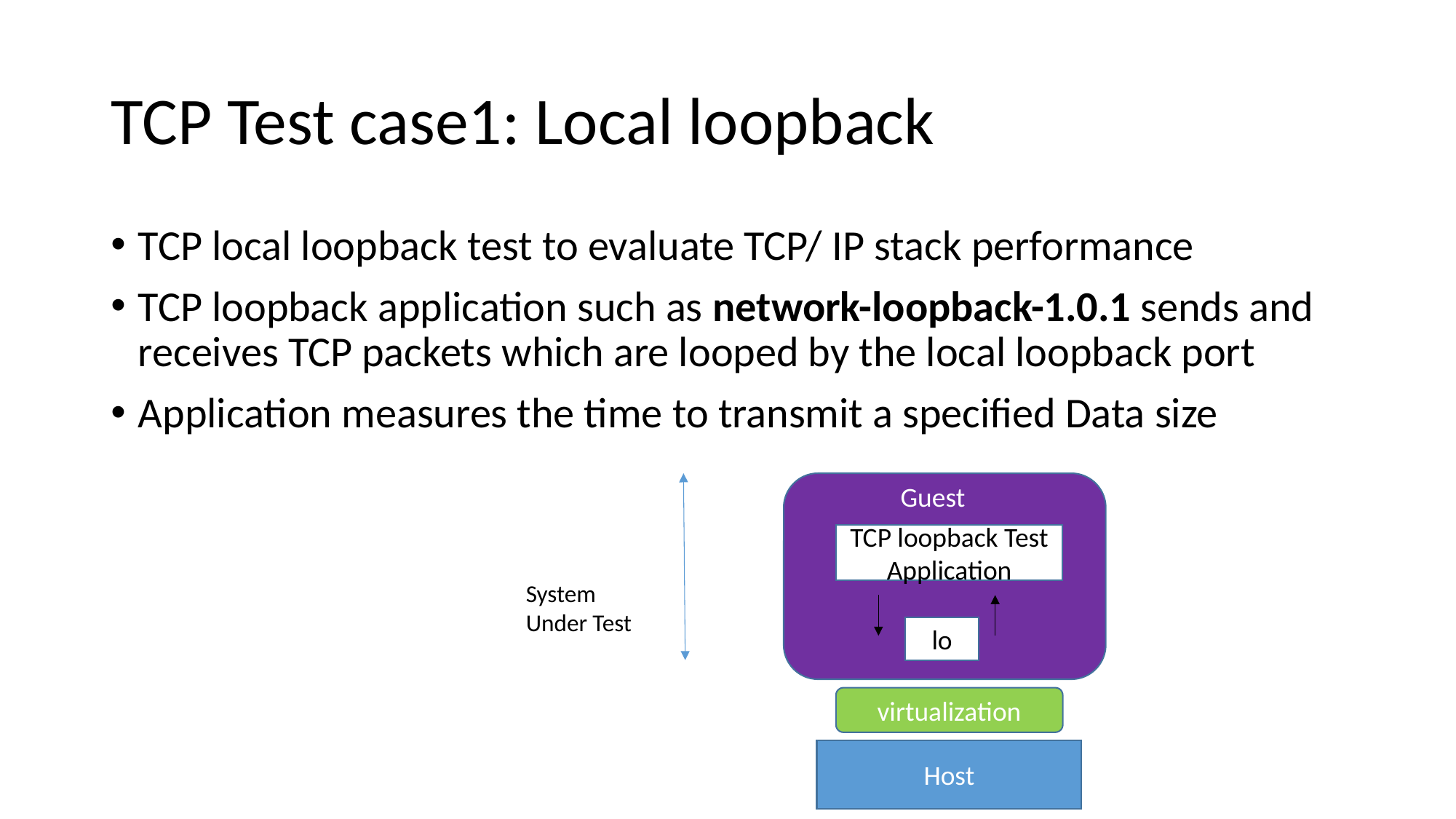

# TCP Test case1: Local loopback
TCP local loopback test to evaluate TCP/ IP stack performance
TCP loopback application such as network-loopback-1.0.1 sends and receives TCP packets which are looped by the local loopback port
Application measures the time to transmit a specified Data size

Guest
TCP loopback Test Application
System Under Test
lo
virtualization
Host